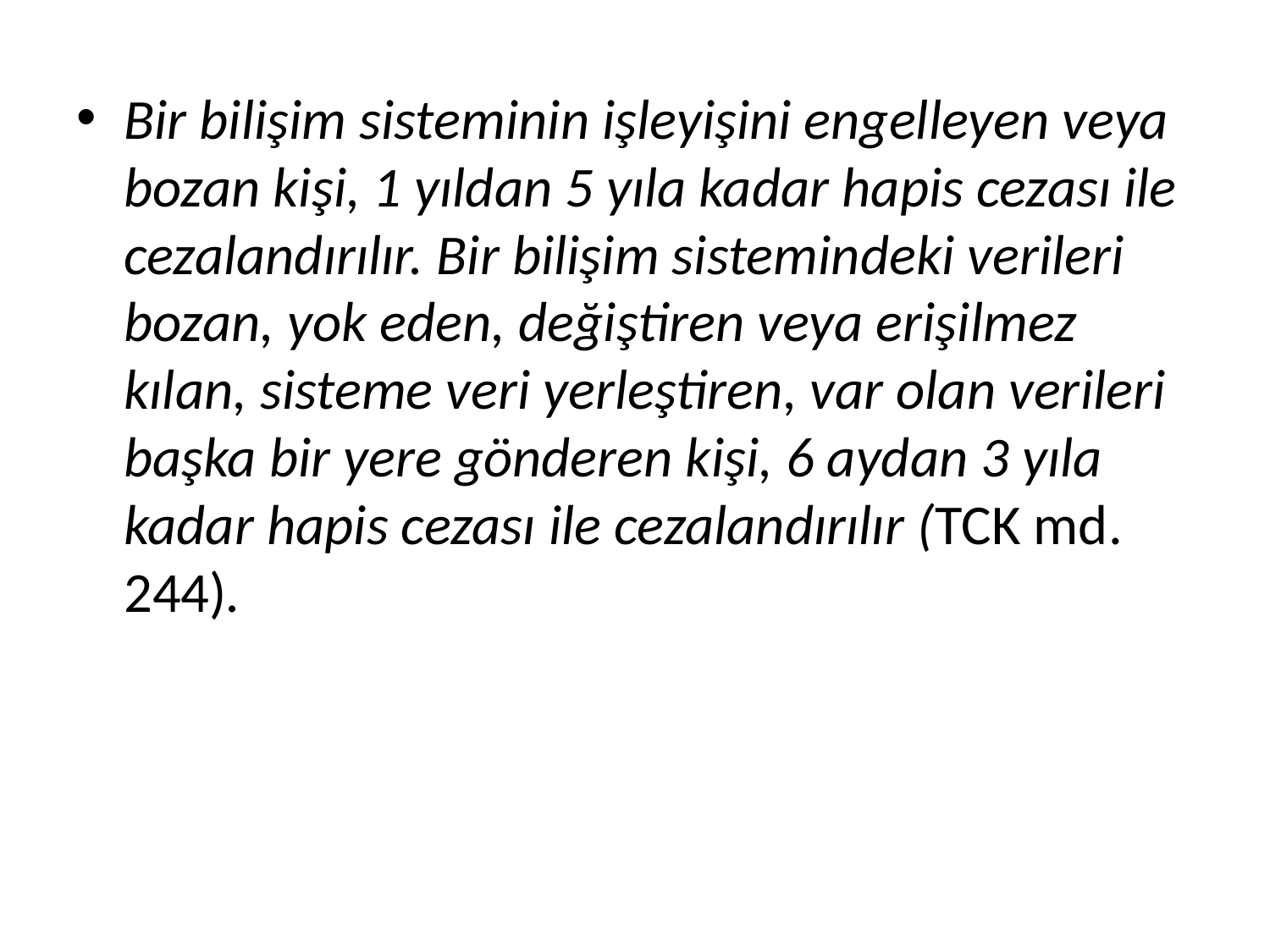

Bir bilişim sisteminin işleyişini engelleyen veya bozan kişi, 1 yıldan 5 yıla kadar hapis cezası ile cezalandırılır. Bir bilişim sistemindeki verileri bozan, yok eden, değiştiren veya erişilmez kılan, sisteme veri yerleştiren, var olan verileri başka bir yere gönderen kişi, 6 aydan 3 yıla kadar hapis cezası ile cezalandırılır (TCK md. 244).